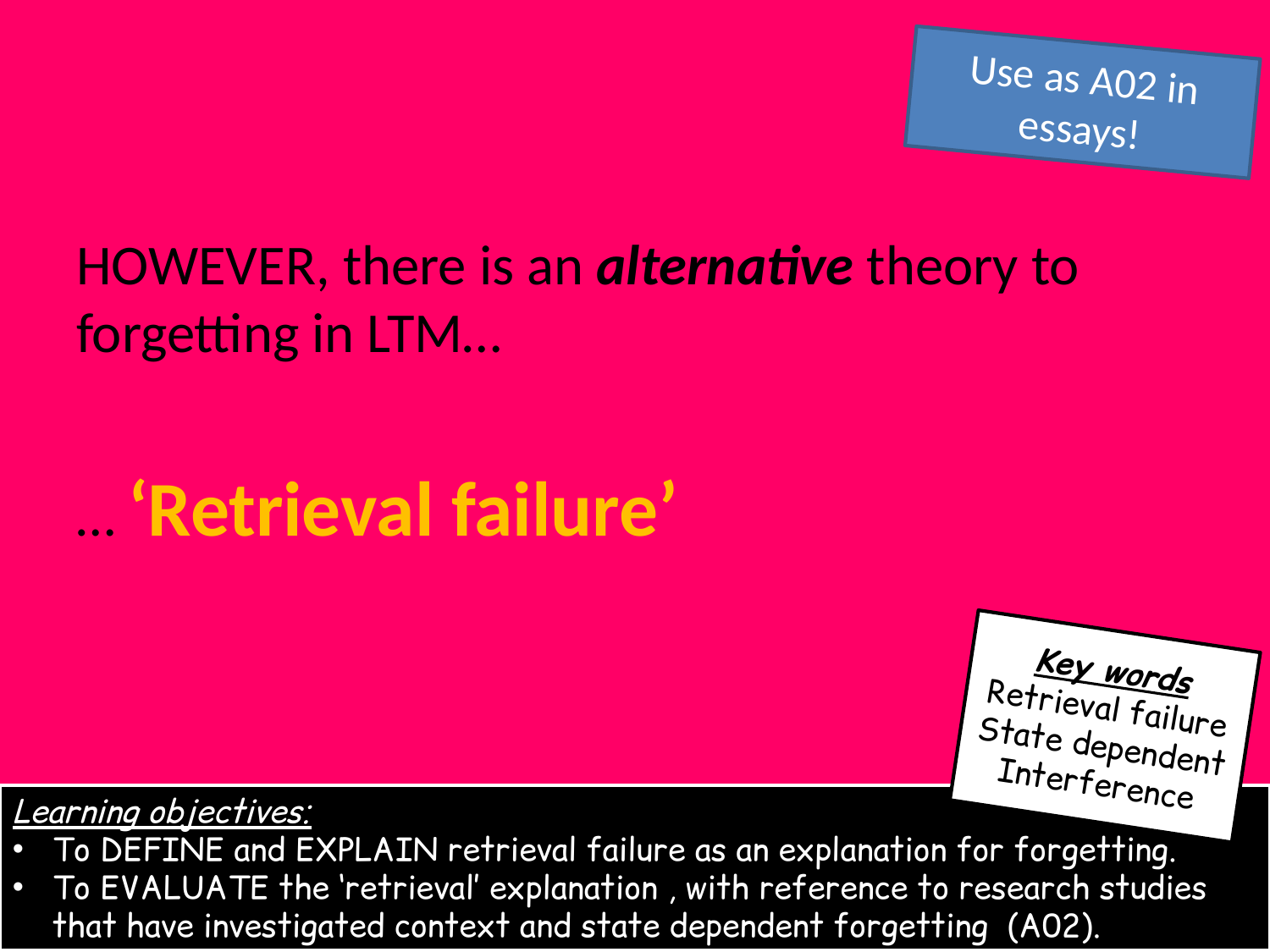

#
Use as A02 in essays!
HOWEVER, there is an alternative theory to forgetting in LTM…

… ‘Retrieval failure’
Key words
Retrieval failure
State dependent
Interference
Learning objectives:
To DEFINE and EXPLAIN retrieval failure as an explanation for forgetting.
To EVALUATE the ‘retrieval’ explanation , with reference to research studies that have investigated context and state dependent forgetting  (A02).